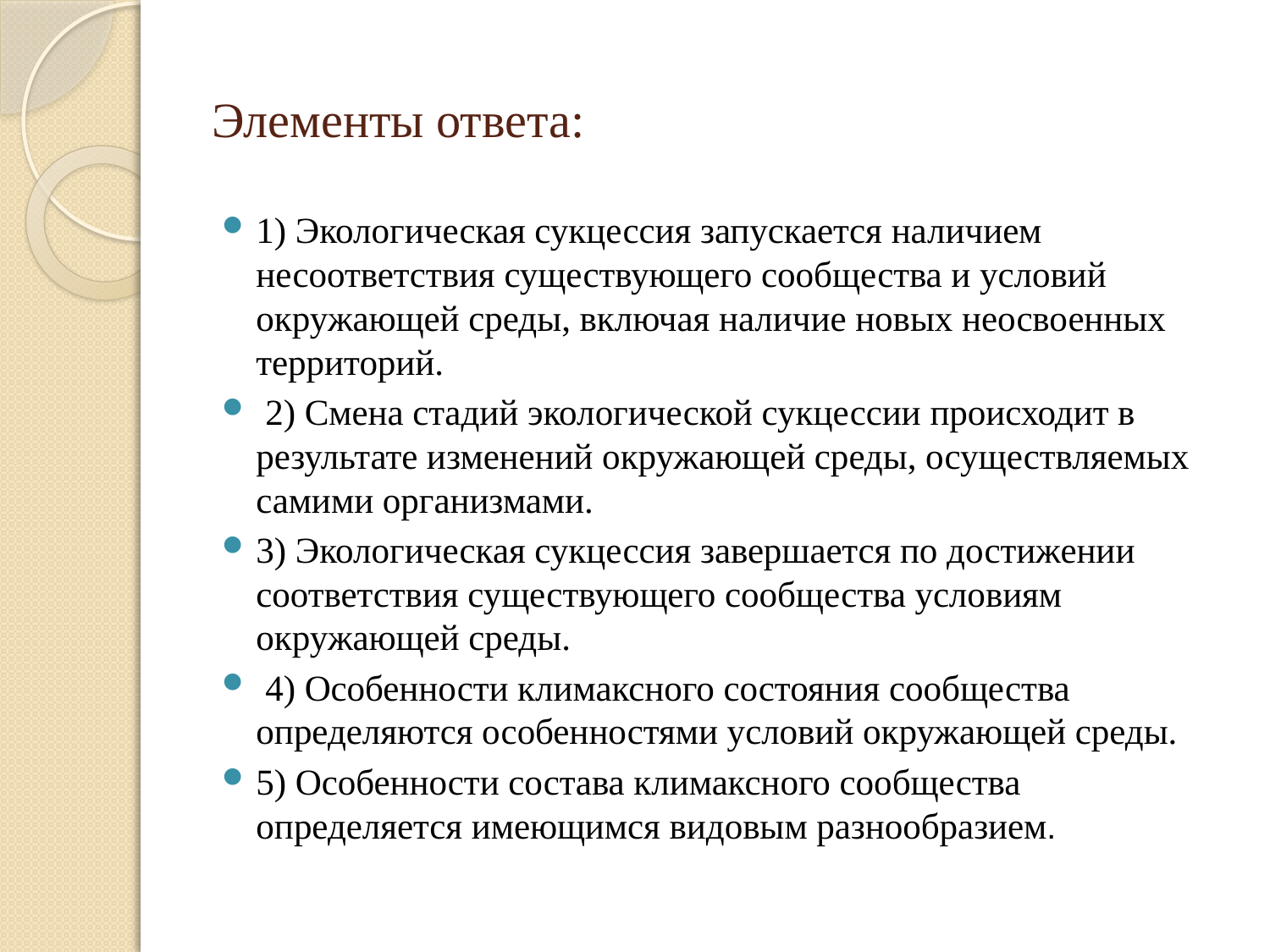

# Элементы ответа:
1) Экологическая сукцессия запускается наличием несоответствия существующего сообщества и условий окружающей среды, включая наличие новых неосвоенных территорий.
 2) Смена стадий экологической сукцессии происходит в результате изменений окружающей среды, осуществляемых самими организмами.
3) Экологическая сукцессия завершается по достижении соответствия существующего сообщества условиям окружающей среды.
 4) Особенности климаксного состояния сообщества определяются особенностями условий окружающей среды.
5) Особенности состава климаксного сообщества определяется имеющимся видовым разнообразием.